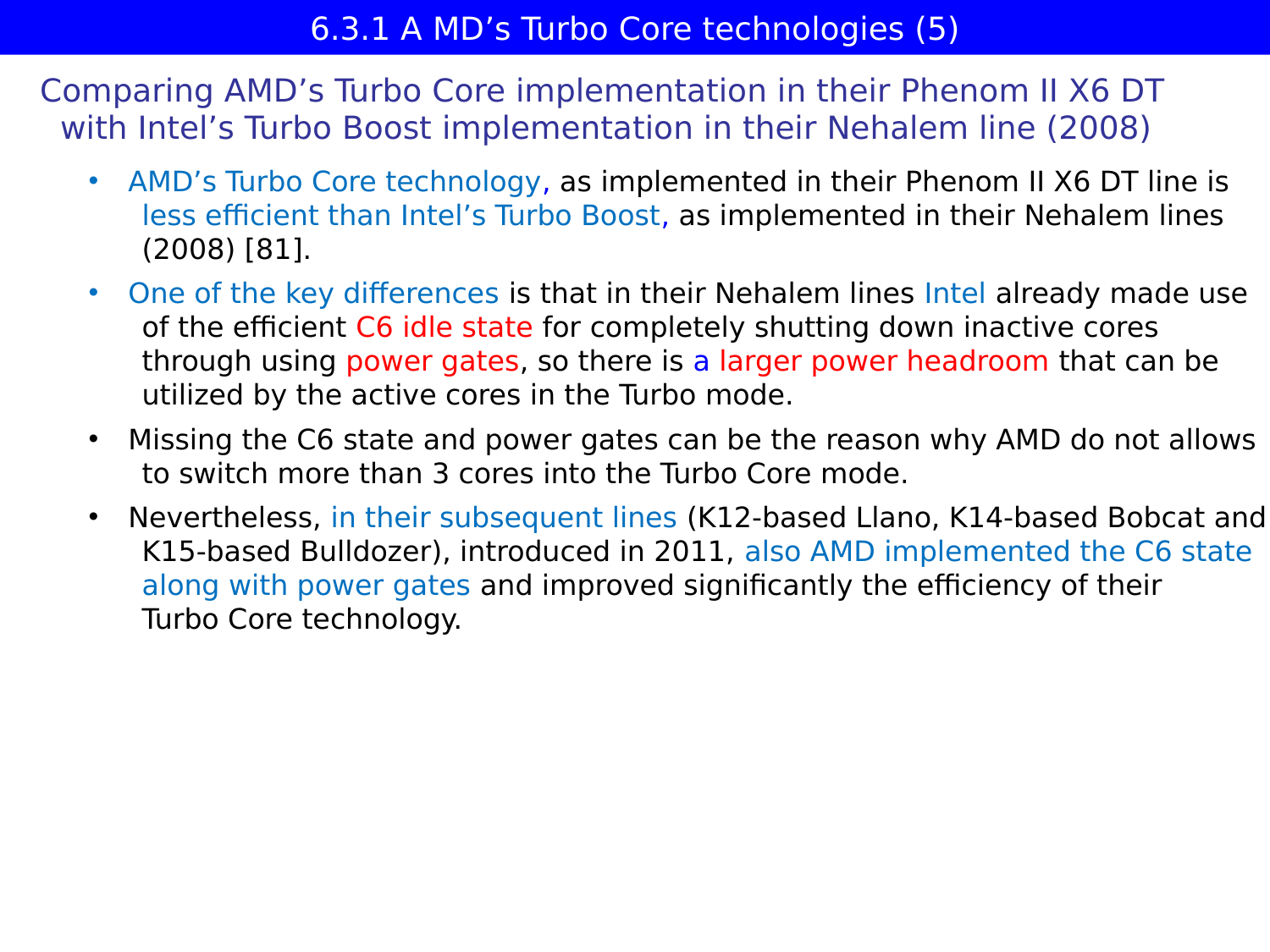

# 6.3.1 A MD’s Turbo Core technologies (5)
Comparing AMD’s Turbo Core implementation in their Phenom II X6 DT
  with Intel’s Turbo Boost implementation in their Nehalem line (2008)
AMD’s Turbo Core technology, as implemented in their Phenom II X6 DT line is
      less efficient than Intel’s Turbo Boost, as implemented in their Nehalem lines
      (2008) [81].
One of the key differences is that in their Nehalem lines Intel already made use
      of the efficient C6 idle state for completely shutting down inactive cores
      through using power gates, so there is a larger power headroom that can be
      utilized by the active cores in the Turbo mode.
Missing the C6 state and power gates can be the reason why AMD do not allows
      to switch more than 3 cores into the Turbo Core mode.
Nevertheless, in their subsequent lines (K12-based Llano, K14-based Bobcat and
      K15-based Bulldozer), introduced in 2011, also AMD implemented the C6 state
      along with power gates and improved significantly the efficiency of their
      Turbo Core technology.